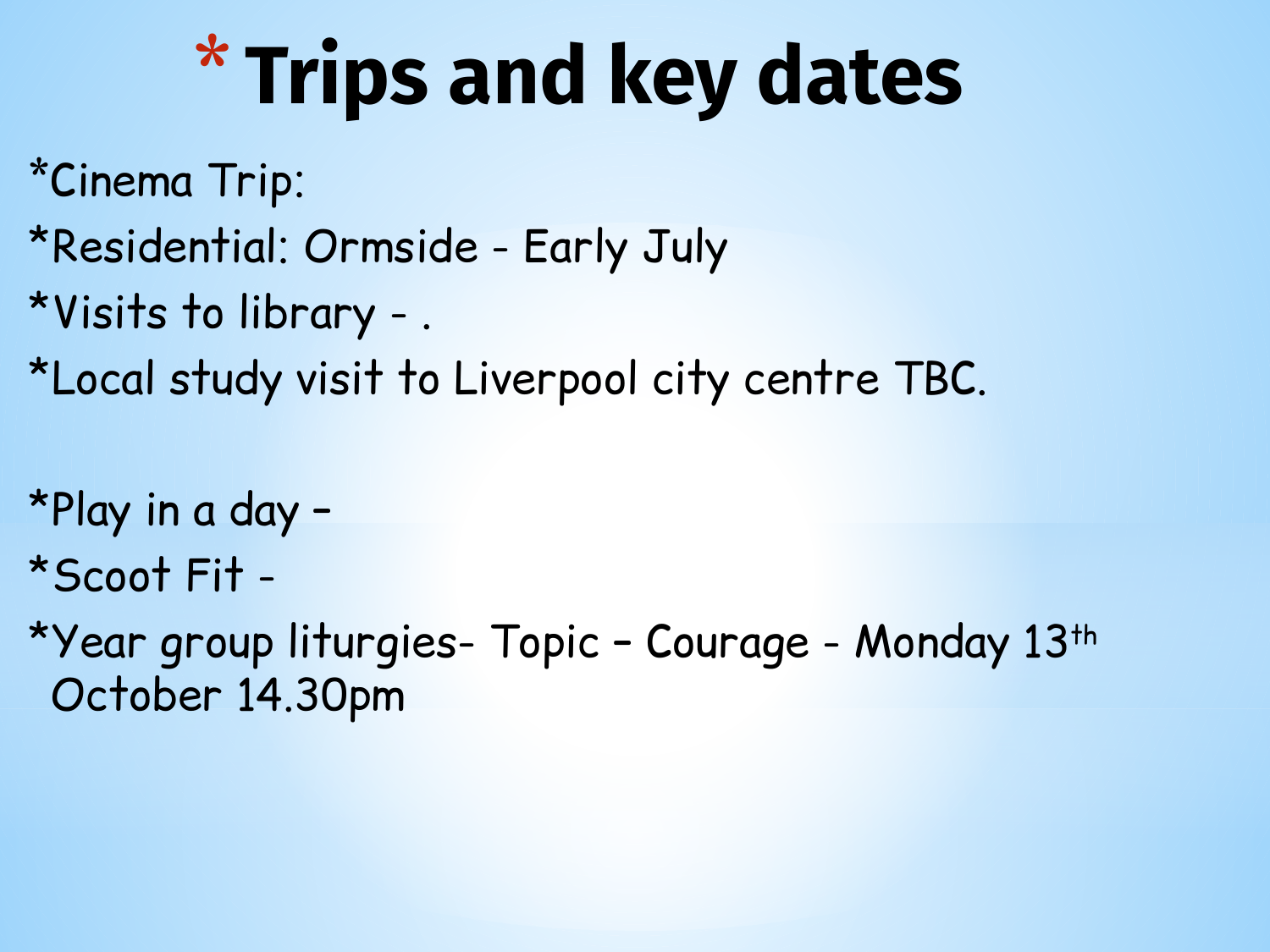

# Trips and key dates
Cinema Trip:
Residential: Ormside - Early July
Visits to library - .
Local study visit to Liverpool city centre TBC.

Play in a day –
Scoot Fit -
Year group liturgies- Topic – Courage - Monday 13th October 14.30pm